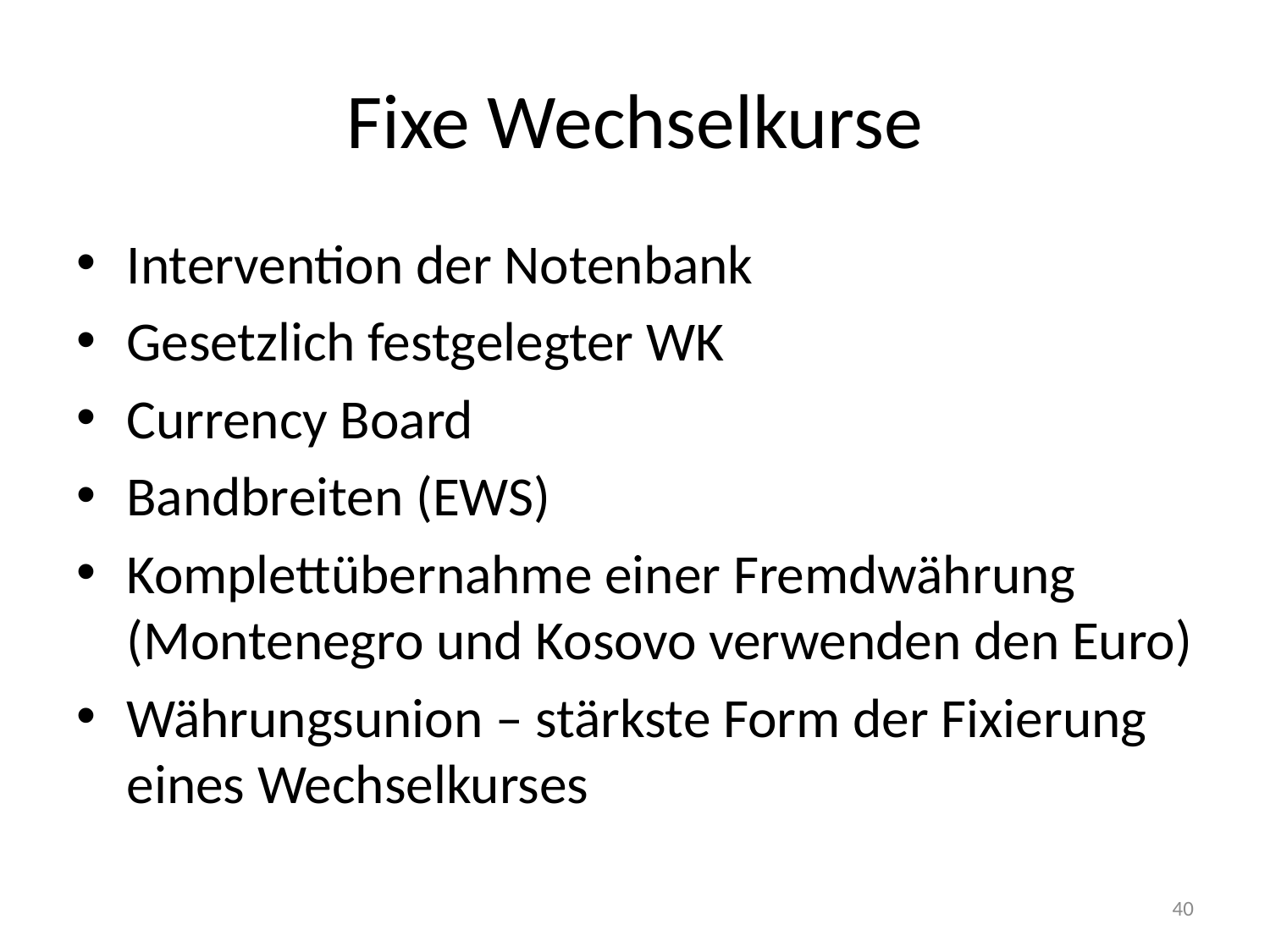

# Fixe Wechselkurse
Intervention der Notenbank
Gesetzlich festgelegter WK
Currency Board
Bandbreiten (EWS)
Komplettübernahme einer Fremdwährung (Montenegro und Kosovo verwenden den Euro)
Währungsunion – stärkste Form der Fixierung eines Wechselkurses
40